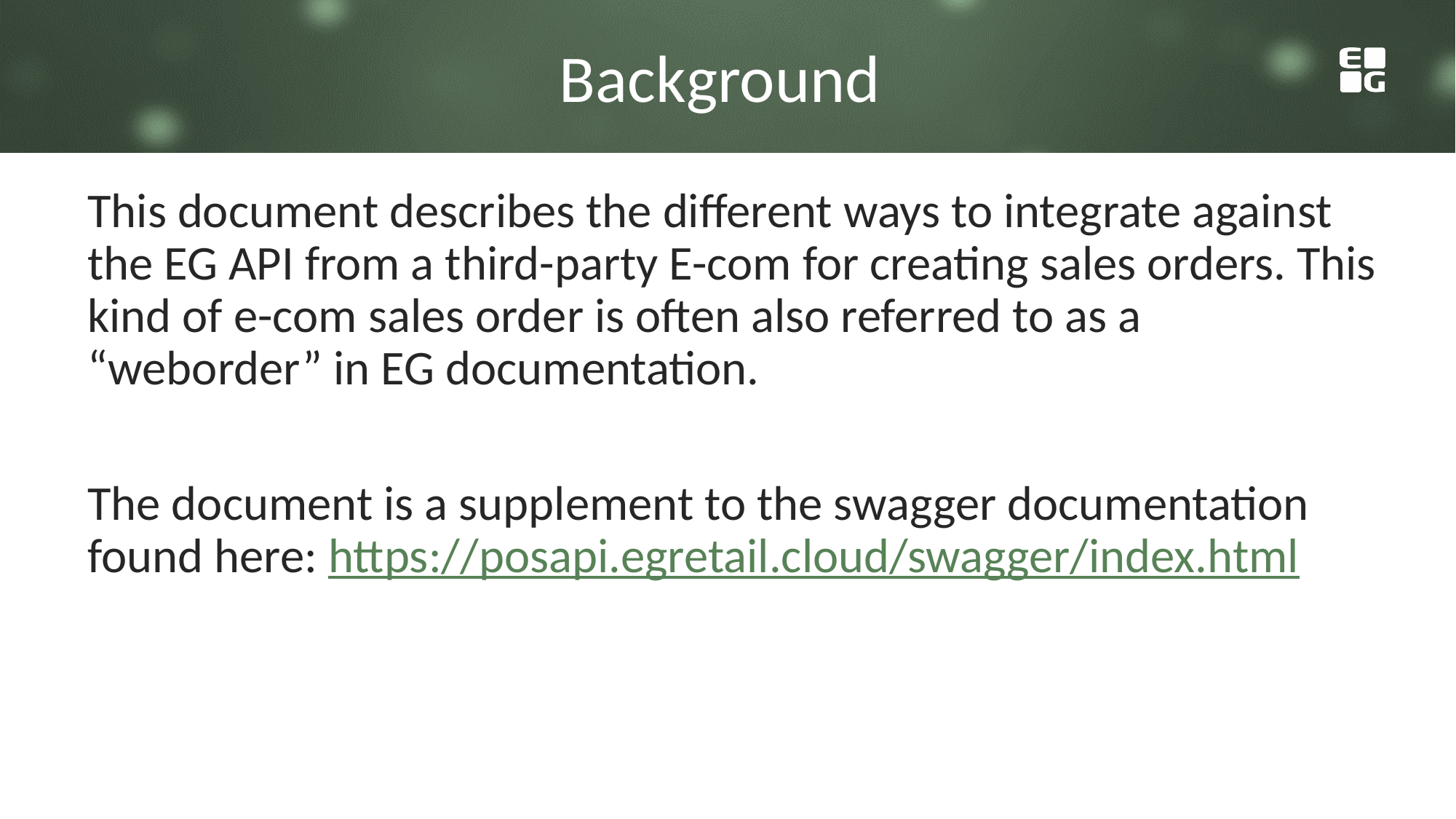

Background
This document describes the different ways to integrate against the EG API from a third-party E-com for creating sales orders. This kind of e-com sales order is often also referred to as a “weborder” in EG documentation.

The document is a supplement to the swagger documentation found here: https://posapi.egretail.cloud/swagger/index.html